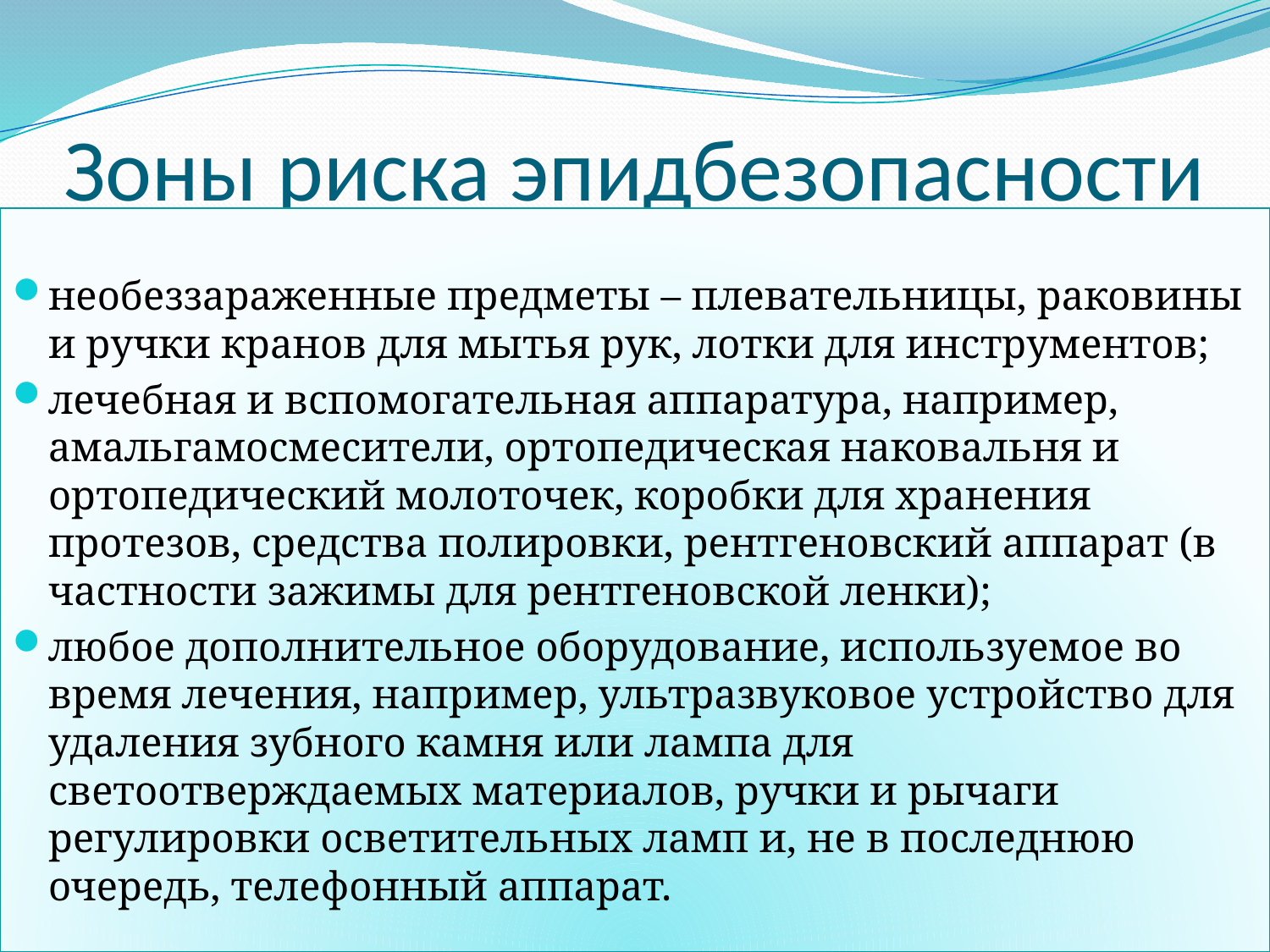

# Зоны риска эпидбезопасности

необеззараженные предметы – плевательницы, раковины и ручки кранов для мытья рук, лотки для инструментов;
лечебная и вспомогательная аппаратура, например, амальгамосмесители, ортопедическая наковальня и ортопедический молоточек, коробки для хранения протезов, средства полировки, рентгеновский аппарат (в частности зажимы для рентгеновской ленки);
любое дополнительное оборудование, используемое во время лечения, например, ультразвуковое устройство для удаления зубного камня или лампа для светоотверждаемых материалов, ручки и рычаги регулировки осветительных ламп и, не в последнюю очередь, телефонный аппарат.